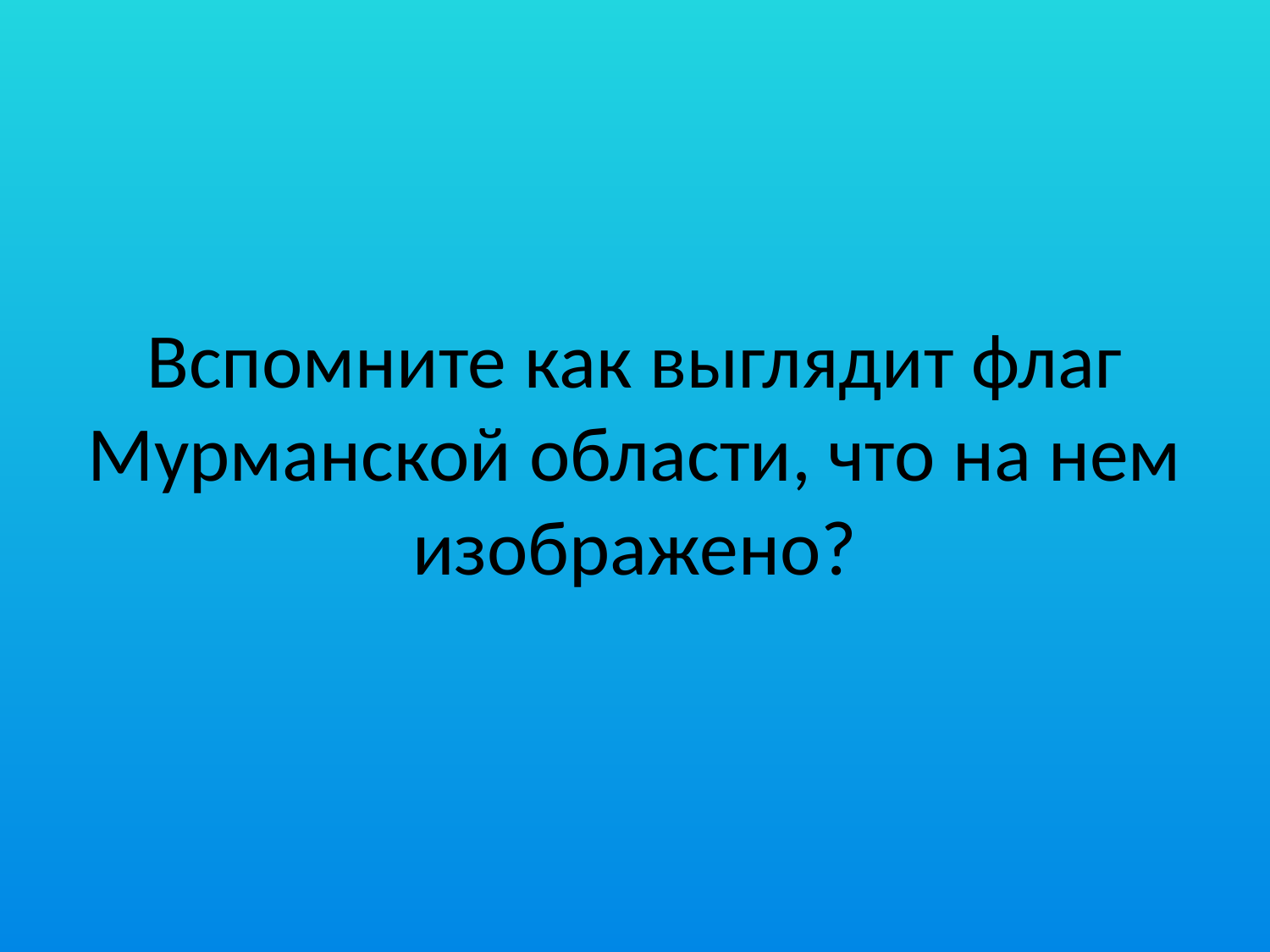

# Вспомните как выглядит флаг Мурманской области, что на нем изображено?